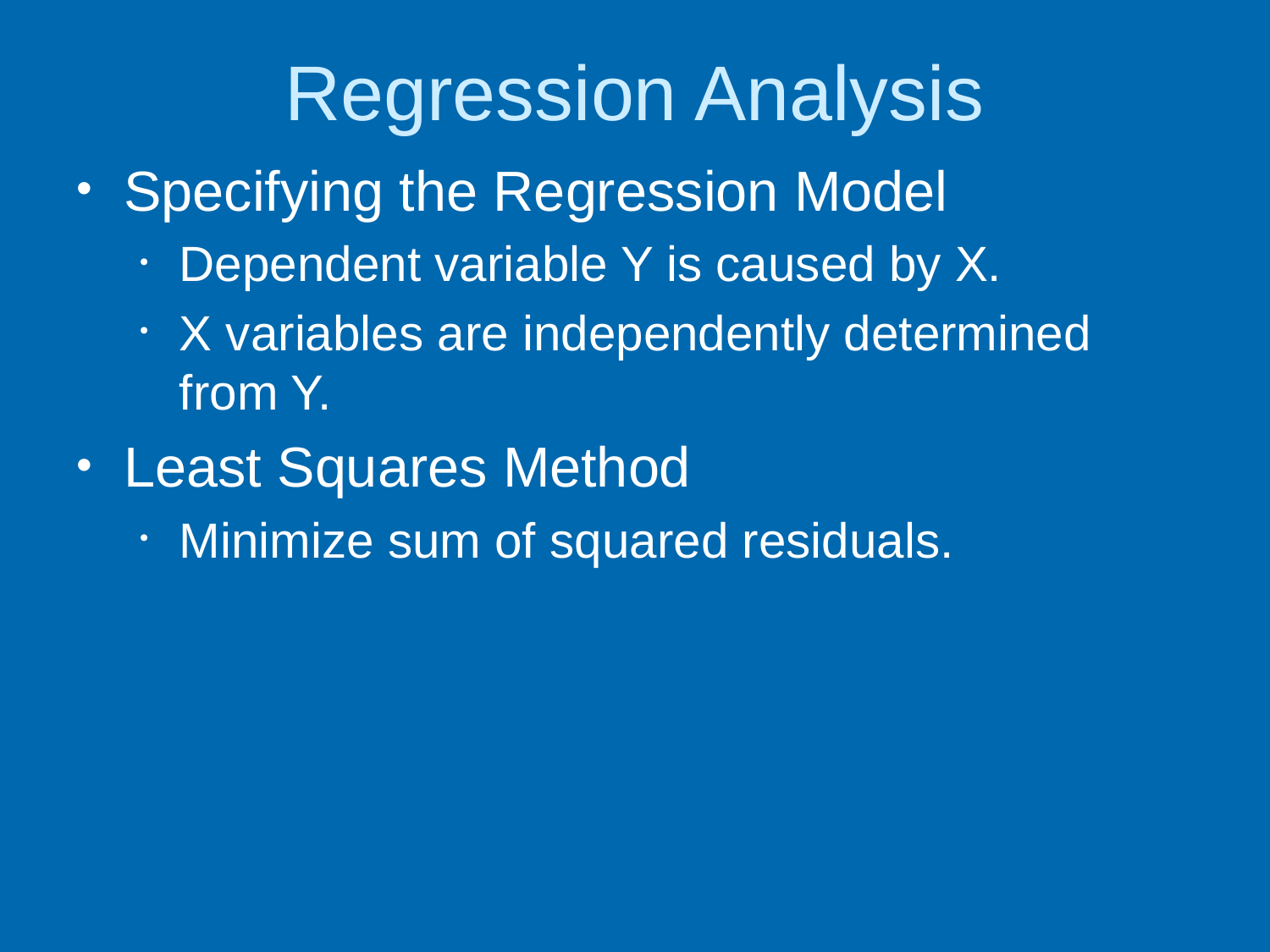

# Regression Analysis
Specifying the Regression Model
Dependent variable Y is caused by X.
X variables are independently determined from Y.
Least Squares Method
Minimize sum of squared residuals.